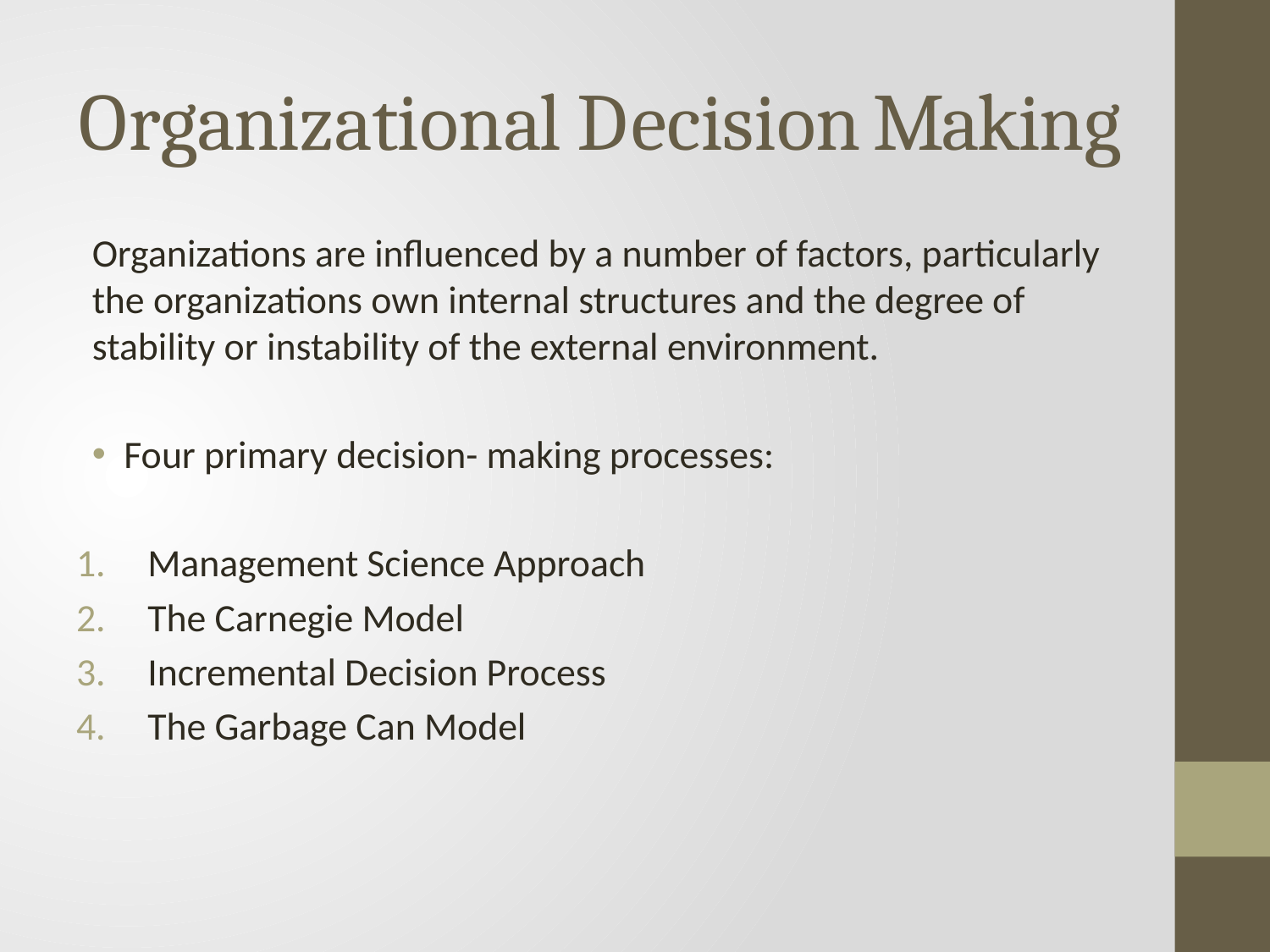

# Organizational Decision Making
Organizations are influenced by a number of factors, particularly the organizations own internal structures and the degree of stability or instability of the external environment.

Four primary decision- making processes:

Management Science Approach
The Carnegie Model
Incremental Decision Process
The Garbage Can Model